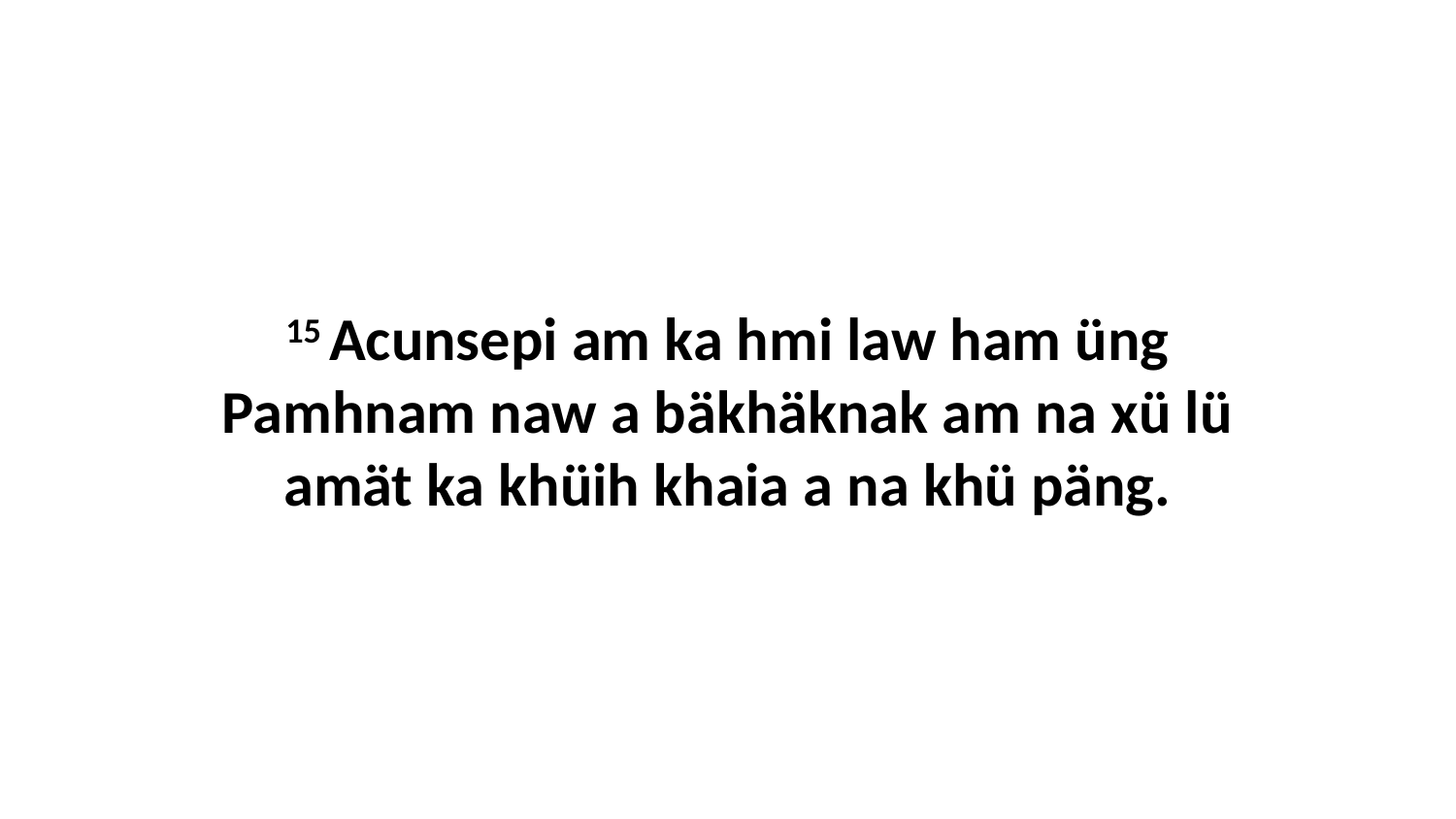

15 Acunsepi am ka hmi law ham üng Pamhnam naw a bäkhäknak am na xü lü amät ka khüih khaia a na khü päng.